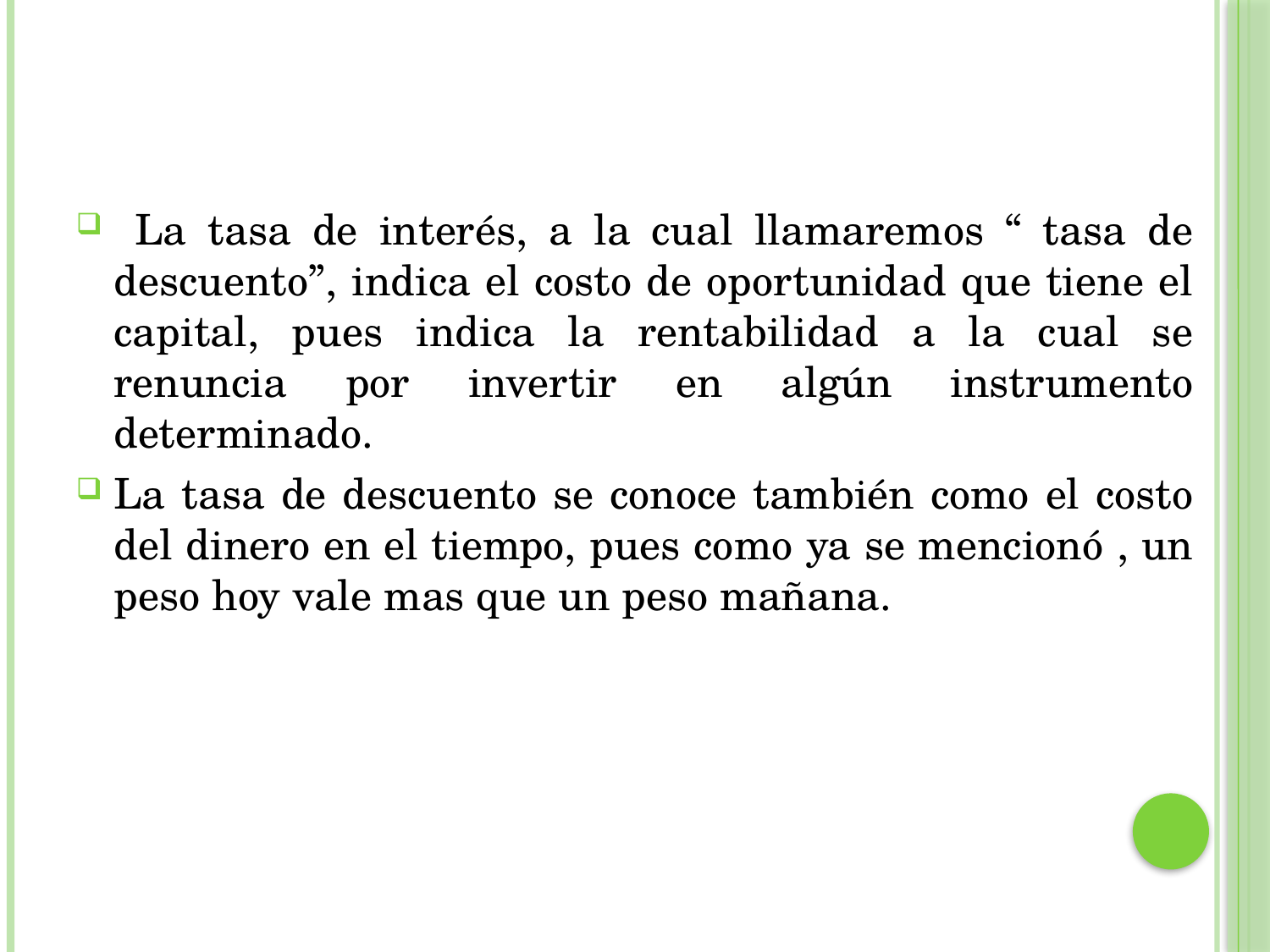

La tasa de interés, a la cual llamaremos “ tasa de descuento”, indica el costo de oportunidad que tiene el capital, pues indica la rentabilidad a la cual se renuncia por invertir en algún instrumento determinado.
La tasa de descuento se conoce también como el costo del dinero en el tiempo, pues como ya se mencionó , un peso hoy vale mas que un peso mañana.